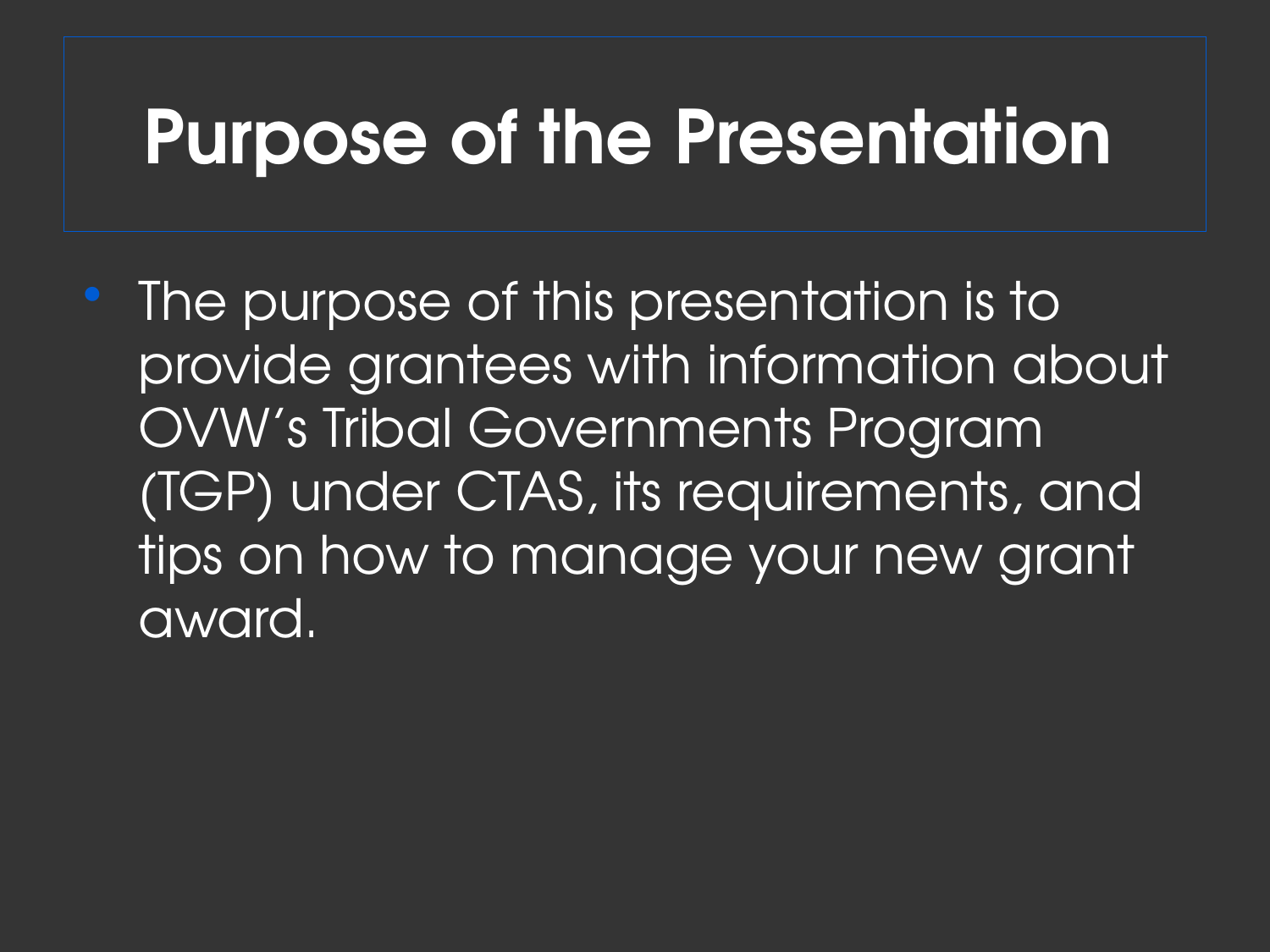

# Purpose of the Presentation
The purpose of this presentation is to provide grantees with information about OVW’s Tribal Governments Program (TGP) under CTAS, its requirements, and tips on how to manage your new grant award.